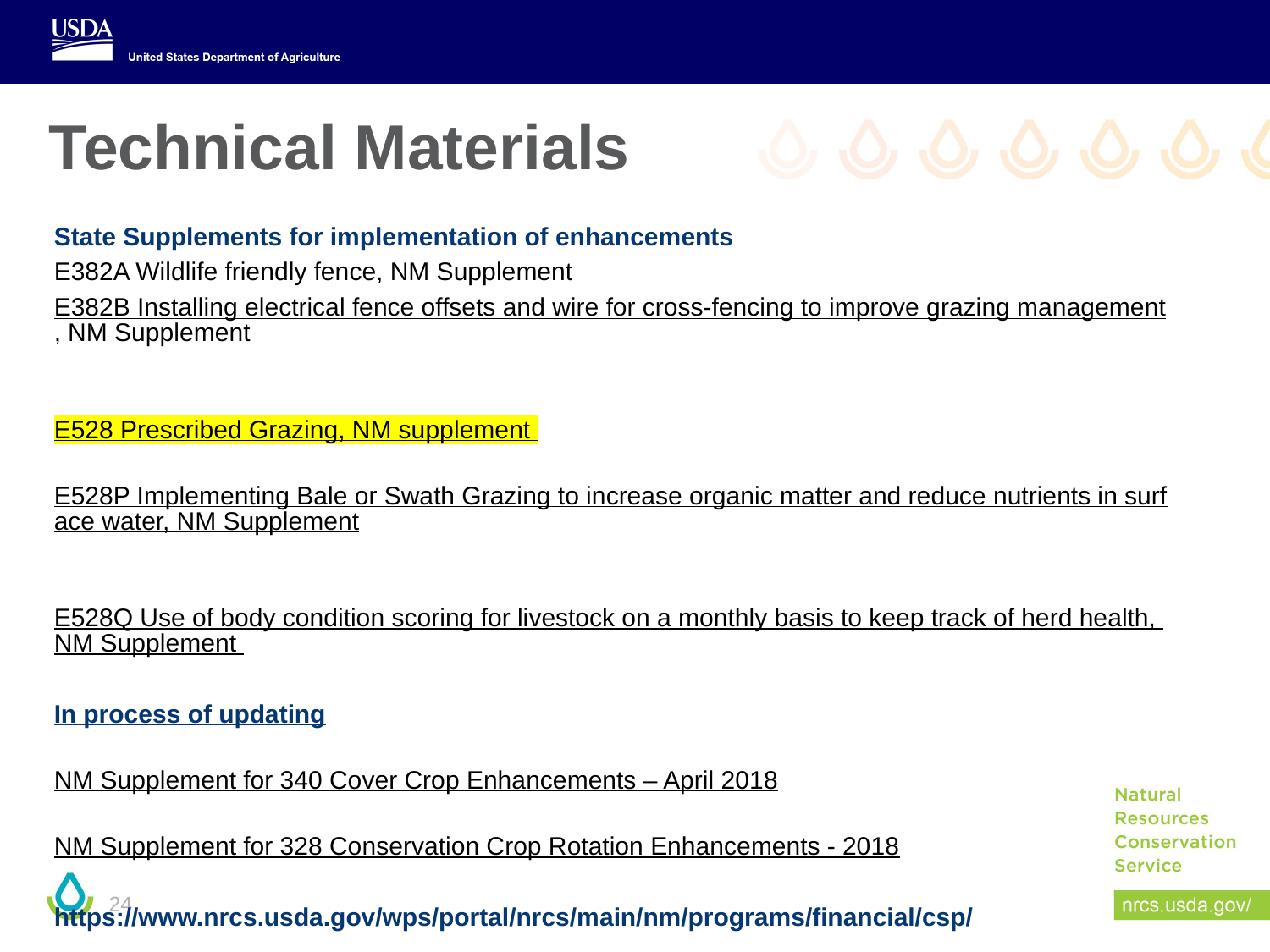

# Technical Materials
State Supplements for implementation of enhancements
E382A Wildlife friendly fence, NM Supplement
E382B Installing electrical fence offsets and wire for cross-fencing to improve grazing management, NM Supplement
E528 Prescribed Grazing, NM supplement
E528P Implementing Bale or Swath Grazing to increase organic matter and reduce nutrients in surface water, NM Supplement
E528Q Use of body condition scoring for livestock on a monthly basis to keep track of herd health, NM Supplement

In process of updating
NM Supplement for 340 Cover Crop Enhancements – April 2018
NM Supplement for 328 Conservation Crop Rotation Enhancements - 2018

https://www.nrcs.usda.gov/wps/portal/nrcs/main/nm/programs/financial/csp/
24